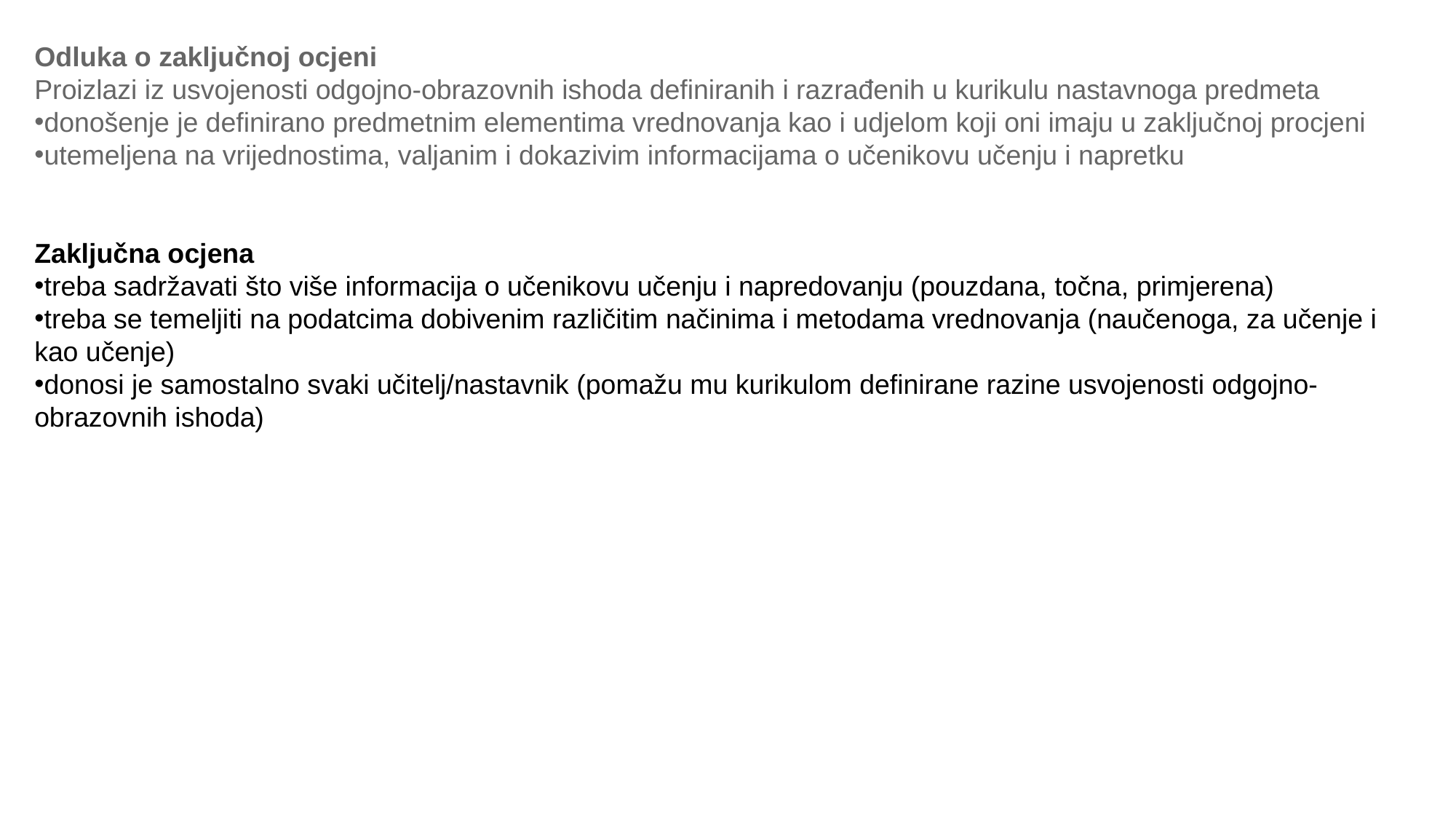

Odluka o zaključnoj ocjeni
Proizlazi iz usvojenosti odgojno-obrazovnih ishoda definiranih i razrađenih u kurikulu nastavnoga predmeta
donošenje je definirano predmetnim elementima vrednovanja kao i udjelom koji oni imaju u zaključnoj procjeni
utemeljena na vrijednostima, valjanim i dokazivim informacijama o učenikovu učenju i napretku

Zaključna ocjena
treba sadržavati što više informacija o učenikovu učenju i napredovanju (pouzdana, točna, primjerena)
treba se temeljiti na podatcima dobivenim različitim načinima i metodama vrednovanja (naučenoga, za učenje i kao učenje)
donosi je samostalno svaki učitelj/nastavnik (pomažu mu kurikulom definirane razine usvojenosti odgojno-obrazovnih ishoda)